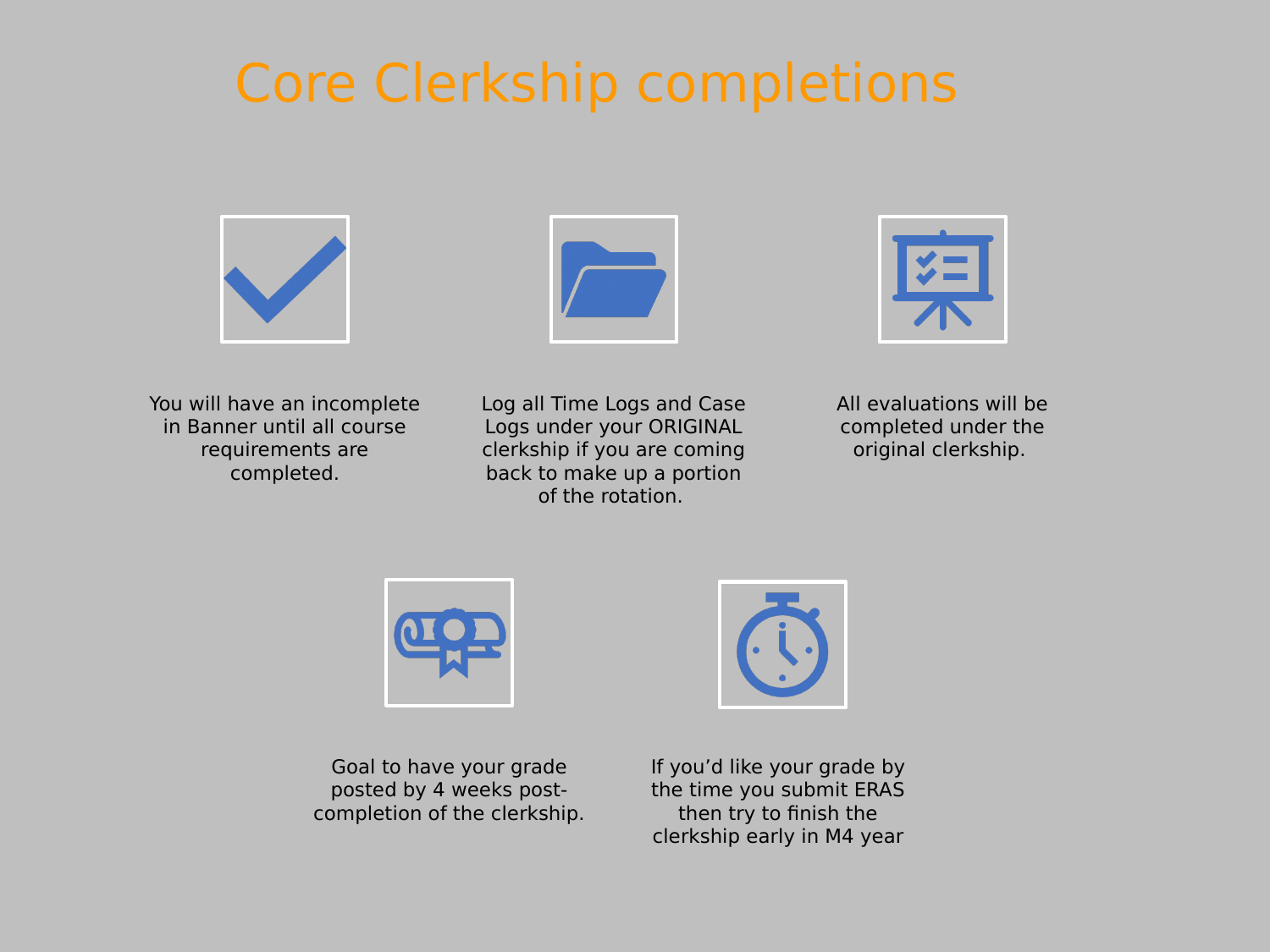

# Core Clerkship completions
You will have an incomplete in Banner until all course requirements are completed.
Log all Time Logs and Case Logs under your ORIGINAL clerkship if you are coming back to make up a portion of the rotation.
All evaluations will be completed under the original clerkship.
Goal to have your grade posted by 4 weeks post-completion of the clerkship.
If you’d like your grade by the time you submit ERAS then try to finish the clerkship early in M4 year